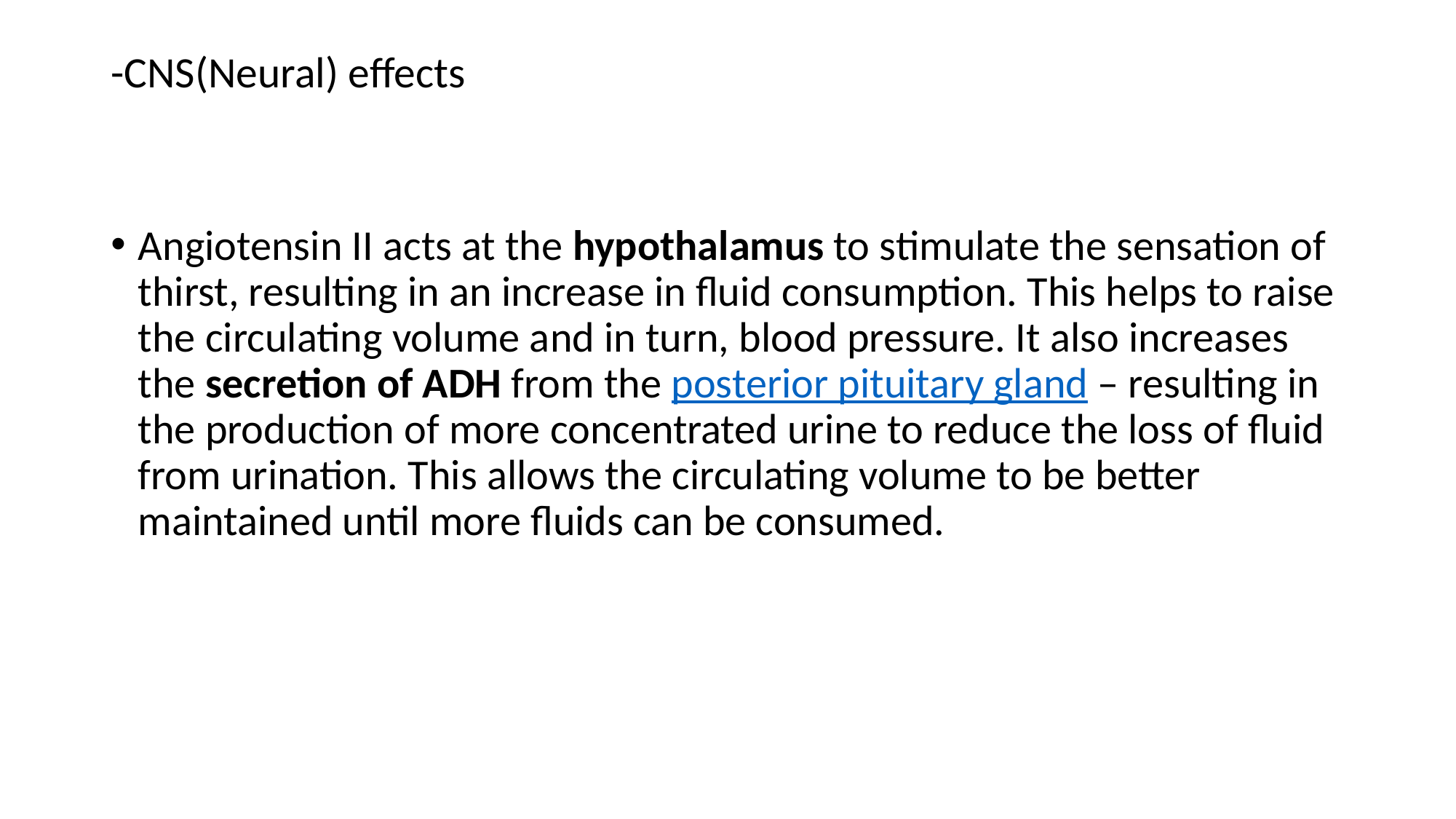

# -CNS(Neural) effects
Angiotensin II acts at the hypothalamus to stimulate the sensation of thirst, resulting in an increase in fluid consumption. This helps to raise the circulating volume and in turn, blood pressure. It also increases the secretion of ADH from the posterior pituitary gland – resulting in the production of more concentrated urine to reduce the loss of fluid from urination. This allows the circulating volume to be better maintained until more fluids can be consumed.